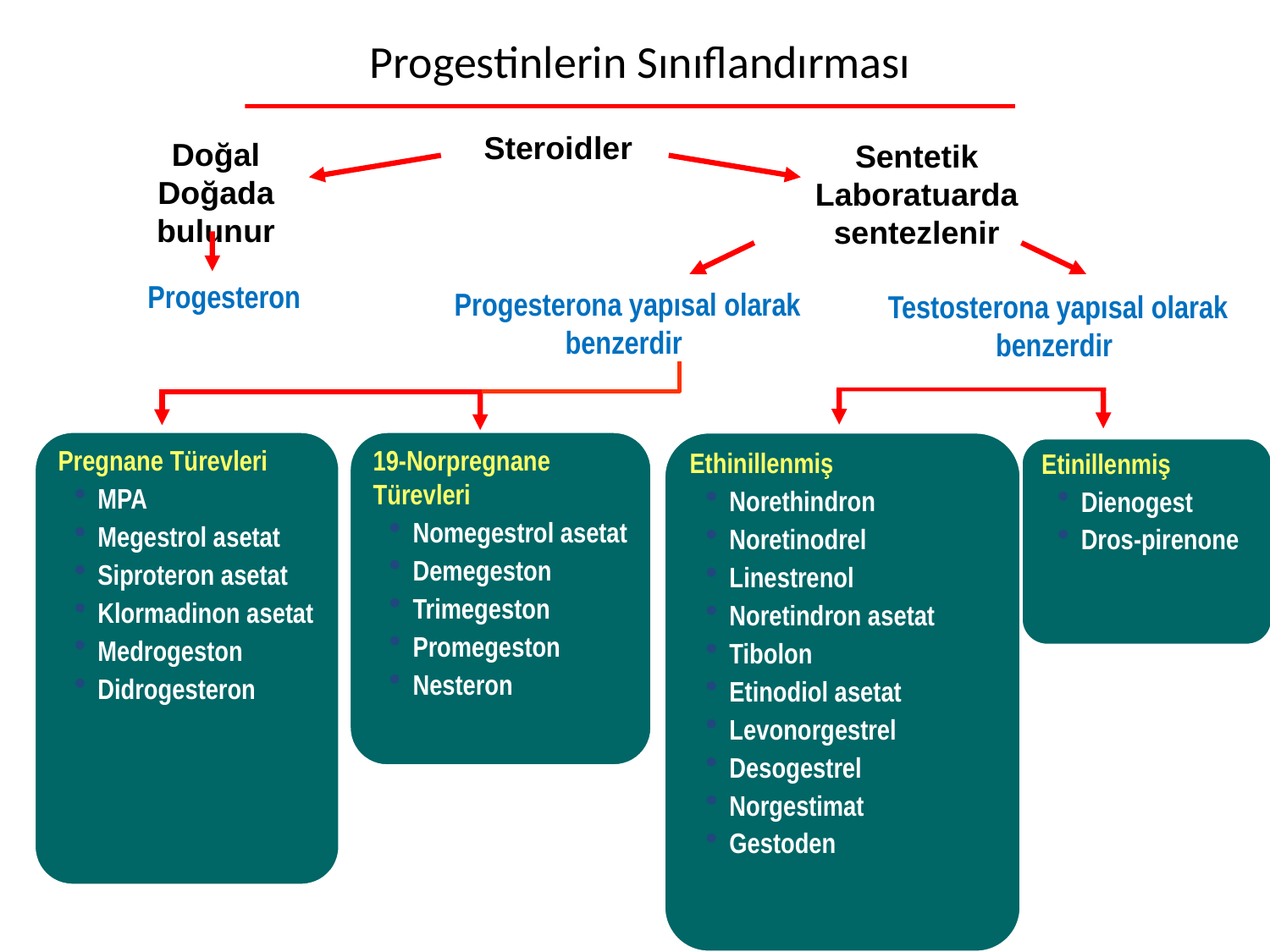

# Progestinlerin Sınıflandırması

Steroidler
Doğal
Doğada bulunur
Sentetik
Laboratuarda sentezlenir

 Progesterona yapısal olarak benzerdir
Progesteron
 Testosterona yapısal olarak benzerdir

Pregnane Türevleri
MPA
Megestrol asetat
Siproteron asetat
Klormadinon asetat
Medrogeston
Didrogesteron
19-Norpregnane Türevleri
Nomegestrol asetat
Demegeston
Trimegeston
Promegeston
Nesteron
Ethinillenmiş
Norethindron
Noretinodrel
Linestrenol
Noretindron asetat
Tibolon
Etinodiol asetat
Levonorgestrel
Desogestrel
Norgestimat
Gestoden
Etinillenmiş
Dienogest
Dros-pirenone
Stanczyk FZ. Rev Endocr Metab Disord. 2002;3:211-24.